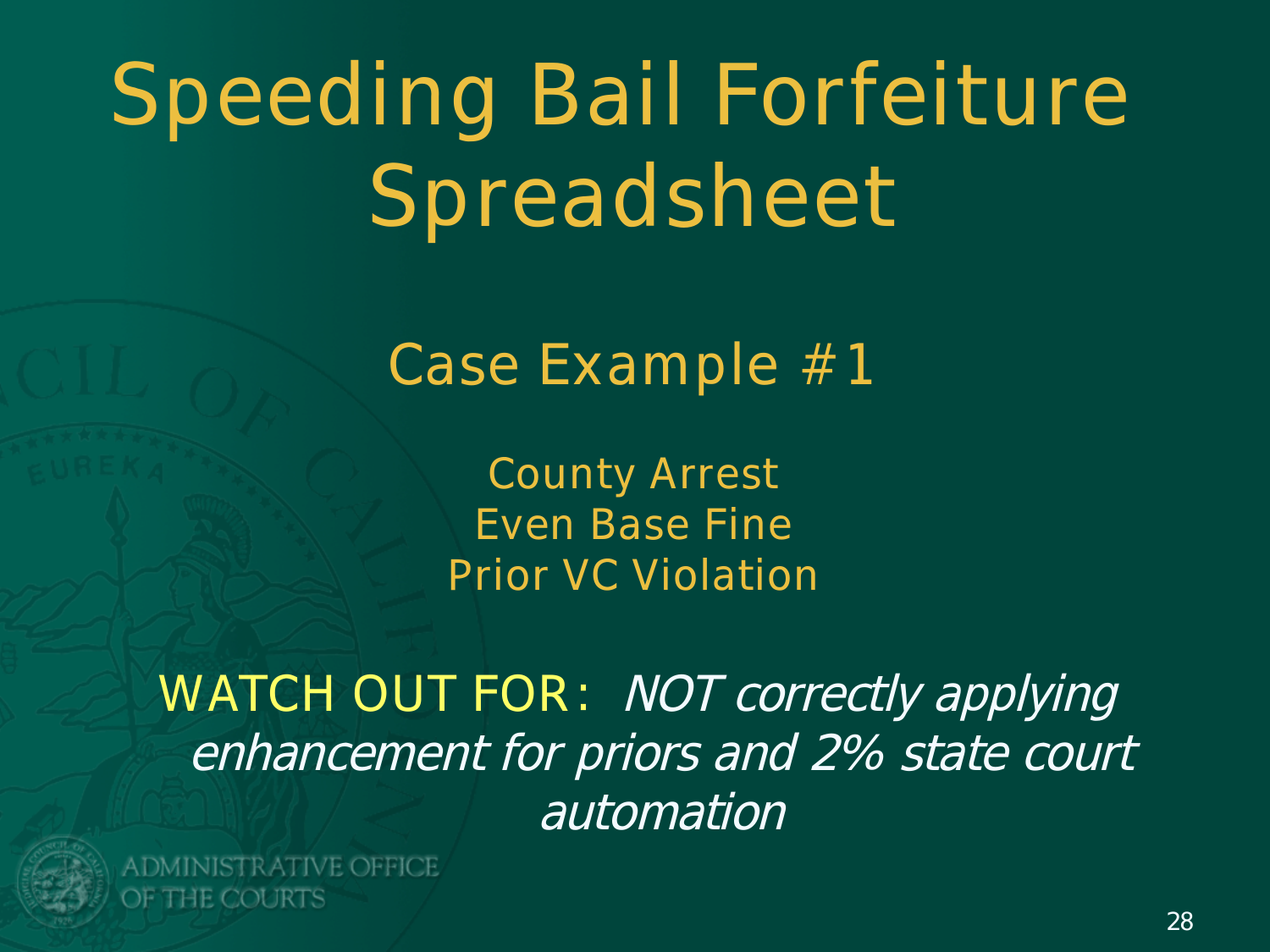

# Speeding Bail Forfeiture Spreadsheet Case Example #1 County Arrest Even Base Fine Prior VC Violation
WATCH OUT FOR:  NOT correctly applying enhancement for priors and 2% state court automation
28